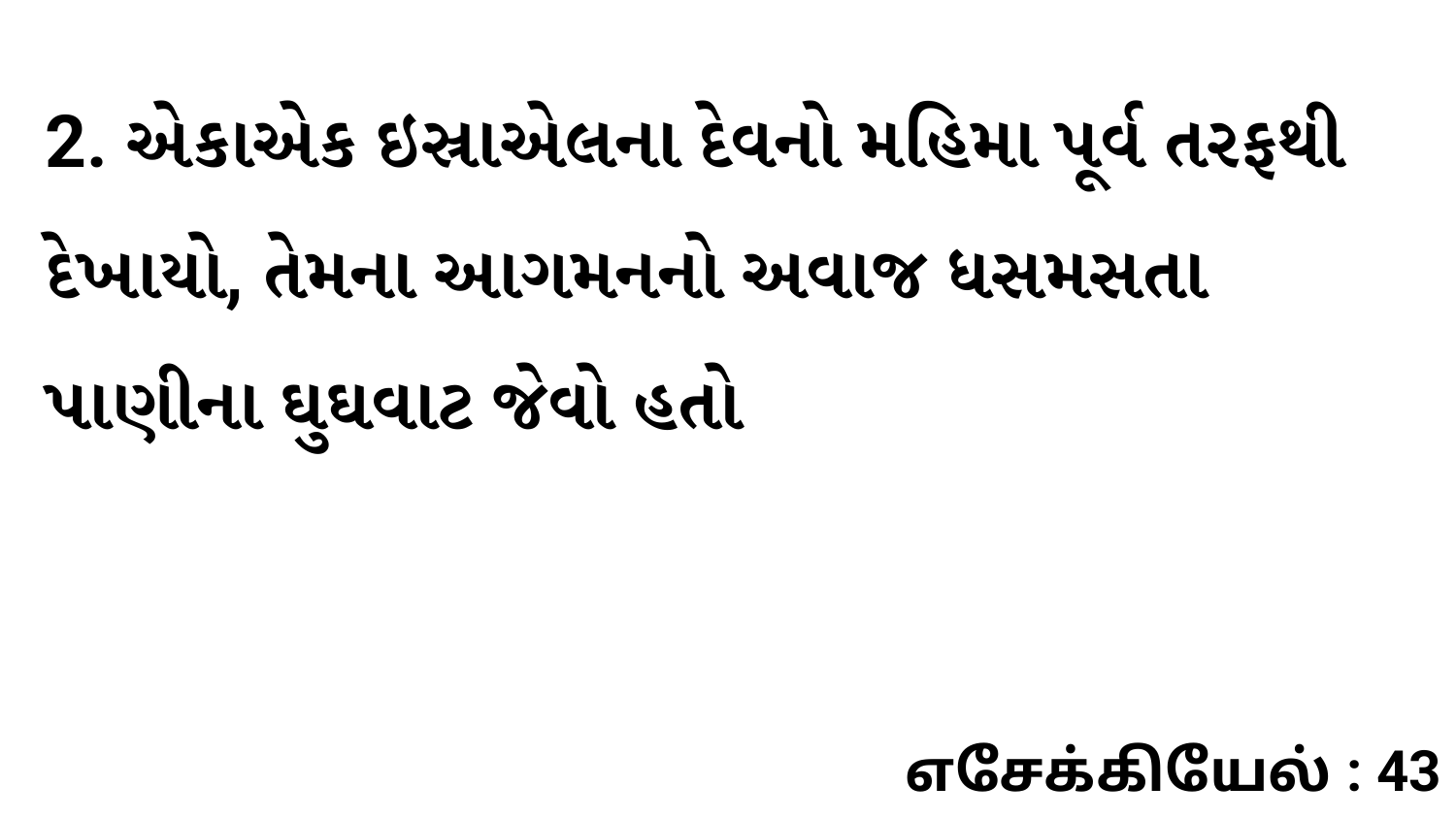

2. એકાએક ઇસ્રાએલના દેવનો મહિમા પૂર્વ તરફથી દેખાયો, તેમના આગમનનો અવાજ ધસમસતા પાણીના ઘુઘવાટ જેવો હતો
எசேக்கியேல் : 43